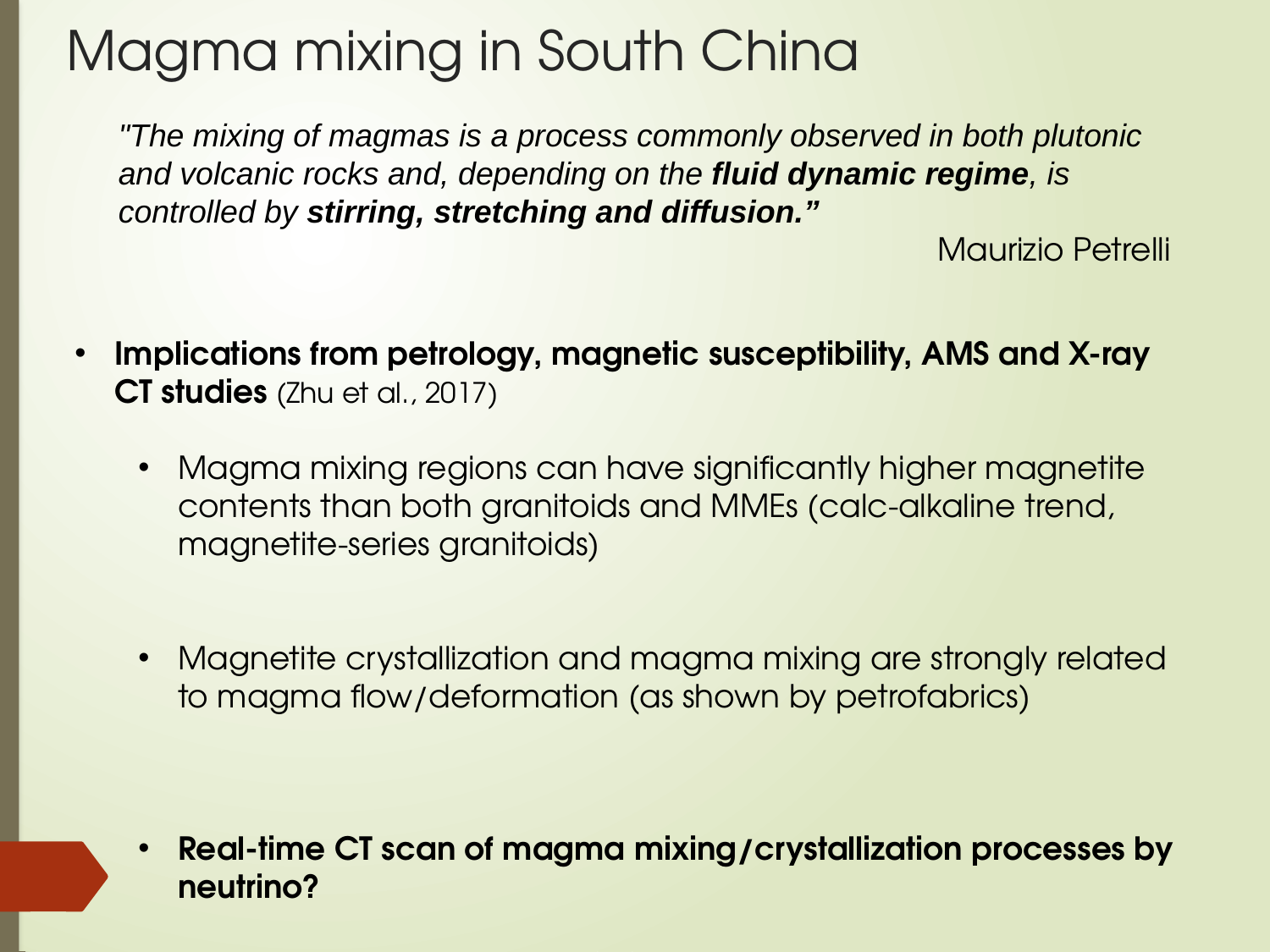

# Magma mixing in South China
"The mixing of magmas is a process commonly observed in both plutonic and volcanic rocks and, depending on the fluid dynamic regime, is controlled by stirring, stretching and diffusion.”
Maurizio Petrelli

Implications from petrology, magnetic susceptibility, AMS and X-ray CT studies (Zhu et al., 2017)

Magma mixing regions can have significantly higher magnetite contents than both granitoids and MMEs (calc-alkaline trend, magnetite-series granitoids)

Magnetite crystallization and magma mixing are strongly related to magma flow/deformation (as shown by petrofabrics)

Real-time CT scan of magma mixing/crystallization processes by neutrino?